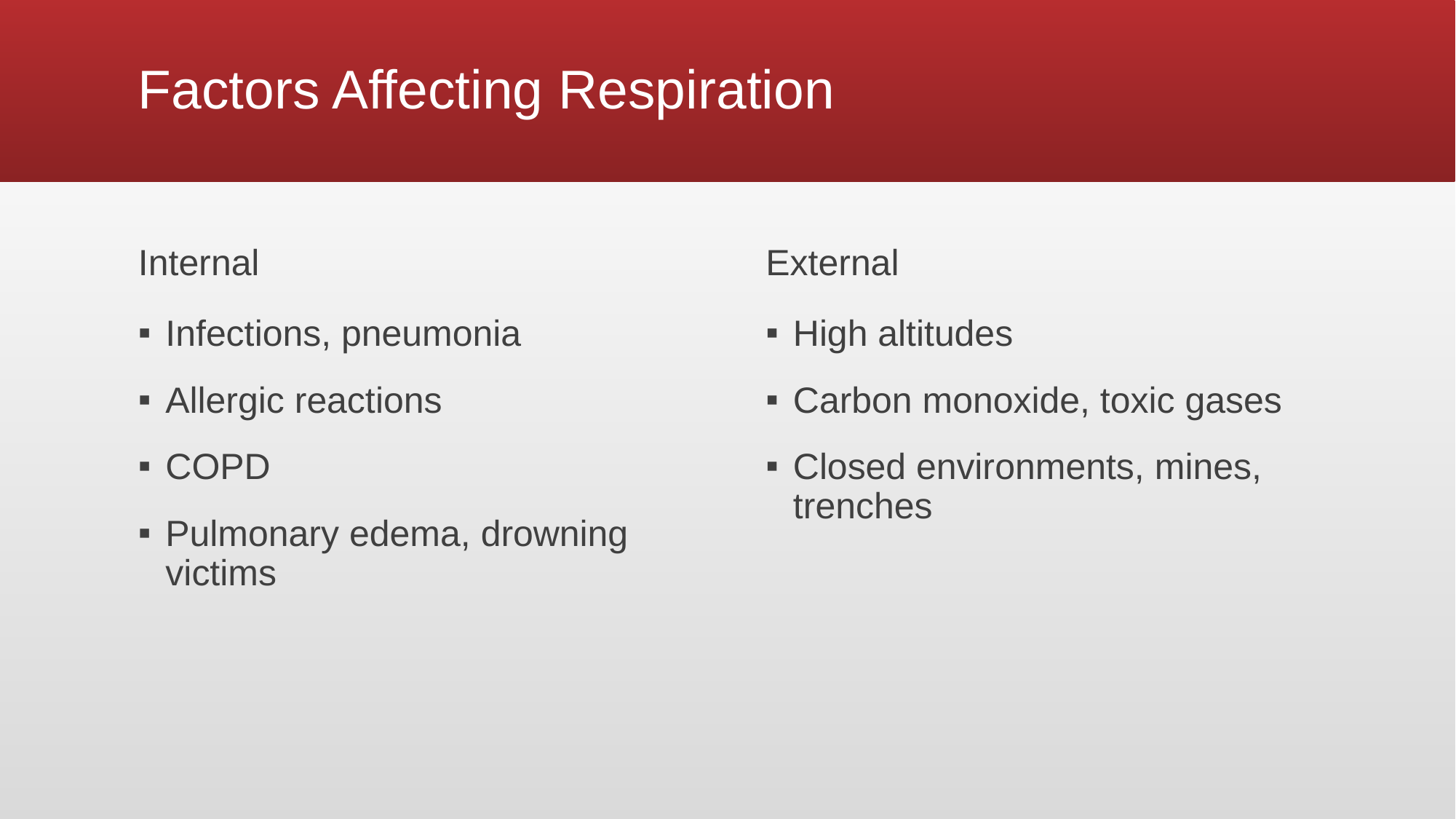

# Factors Affecting Respiration
Internal
External
Infections, pneumonia
Allergic reactions
COPD
Pulmonary edema, drowning victims
High altitudes
Carbon monoxide, toxic gases
Closed environments, mines, trenches